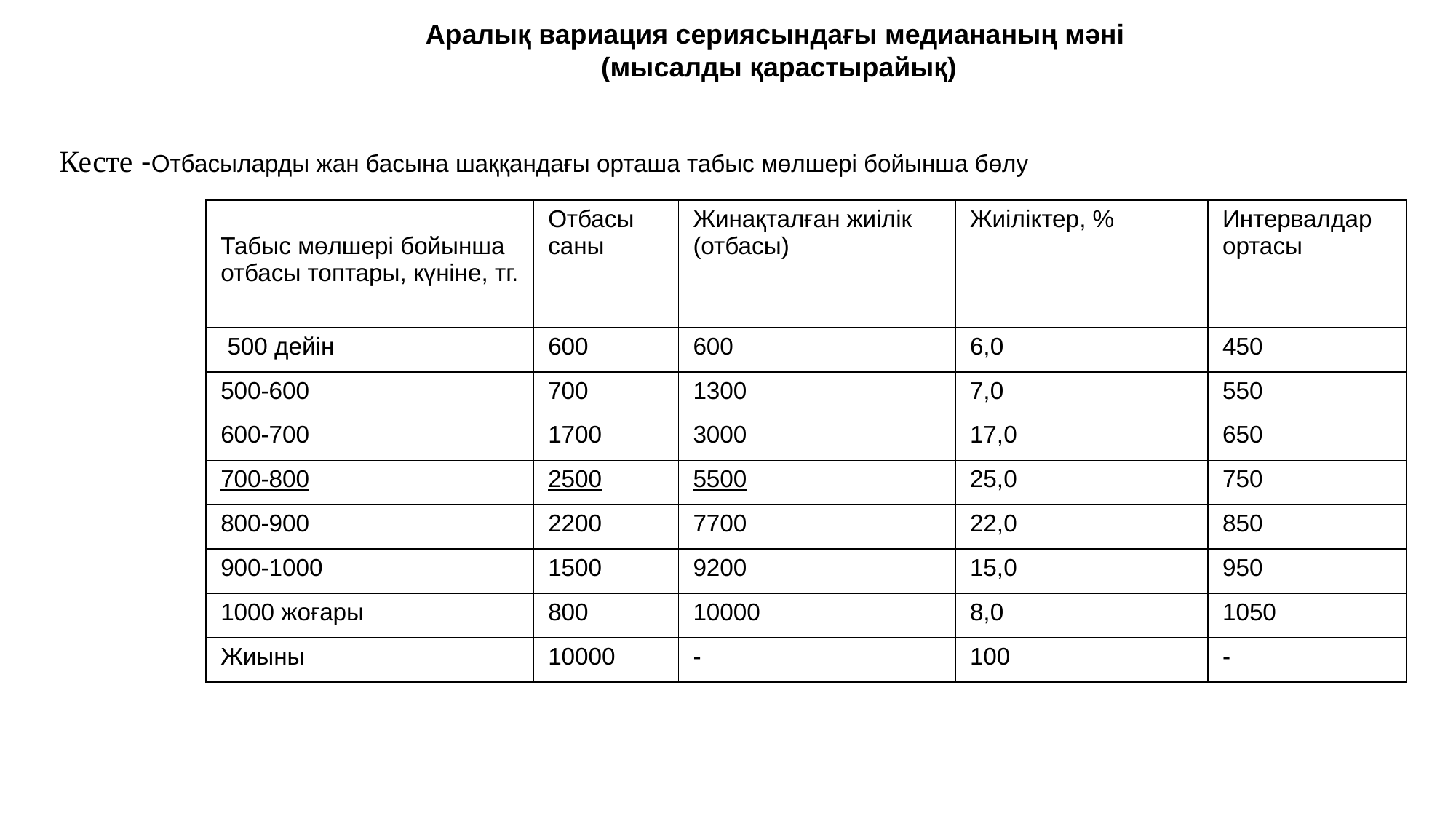

Аралық вариация сериясындағы медиананың мәні
(мысалды қарастырайық)
Кесте -Отбасыларды жан басына шаққандағы орташа табыс мөлшері бойынша бөлу
| Табыс мөлшері бойынша отбасы топтары, күніне, тг. | Отбасы саны | Жинақталған жиілік (отбасы) | Жиіліктер, % | Интервалдар ортасы |
| --- | --- | --- | --- | --- |
| 500 дейін | 600 | 600 | 6,0 | 450 |
| 500-600 | 700 | 1300 | 7,0 | 550 |
| 600-700 | 1700 | 3000 | 17,0 | 650 |
| 700-800 | 2500 | 5500 | 25,0 | 750 |
| 800-900 | 2200 | 7700 | 22,0 | 850 |
| 900-1000 | 1500 | 9200 | 15,0 | 950 |
| 1000 жоғары | 800 | 10000 | 8,0 | 1050 |
| Жиыны | 10000 | - | 100 | - |